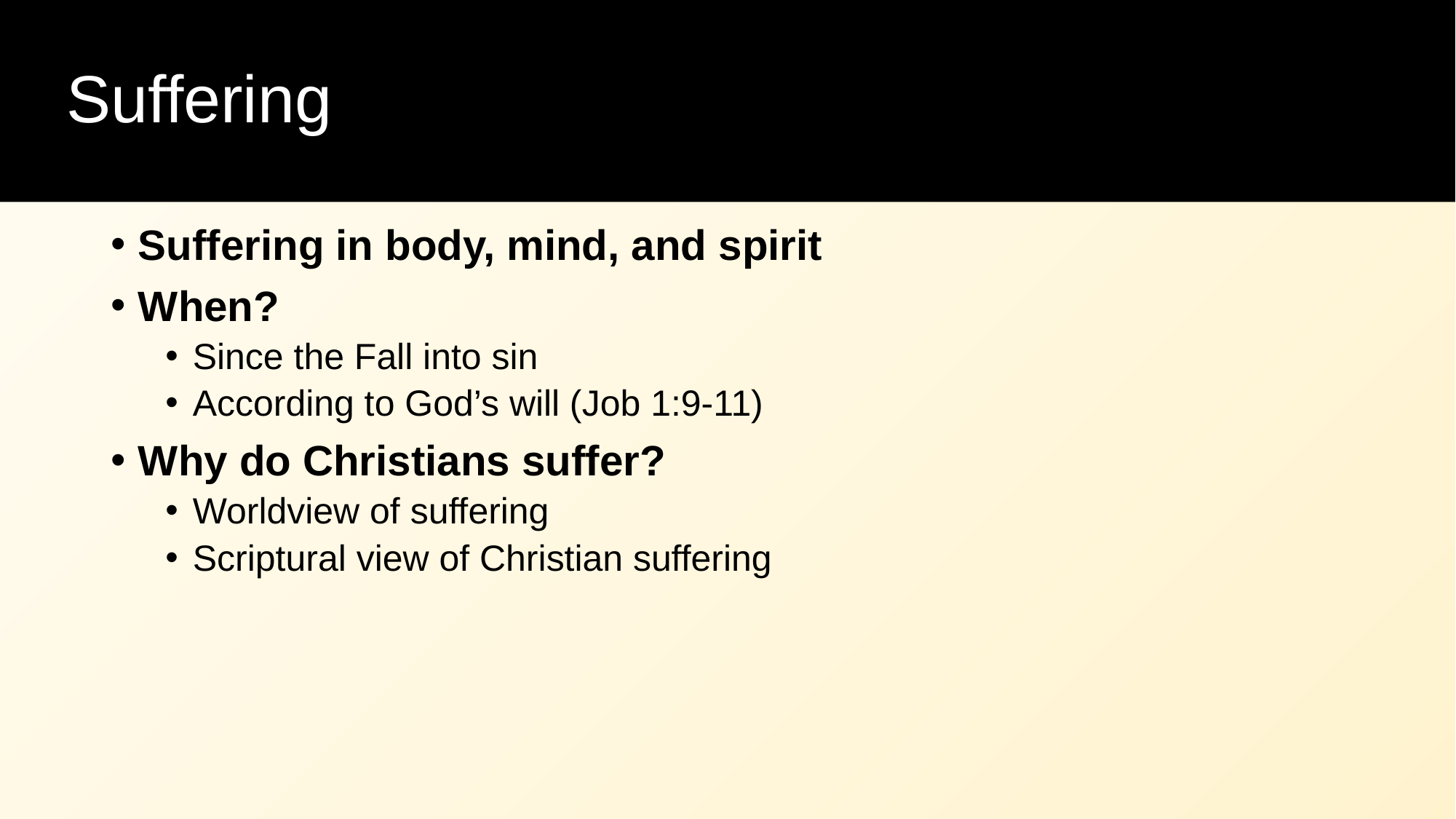

# Suffering
Suffering in body, mind, and spirit
When?
Since the Fall into sin
According to God’s will (Job 1:9-11)
Why do Christians suffer?
Worldview of suffering
Scriptural view of Christian suffering